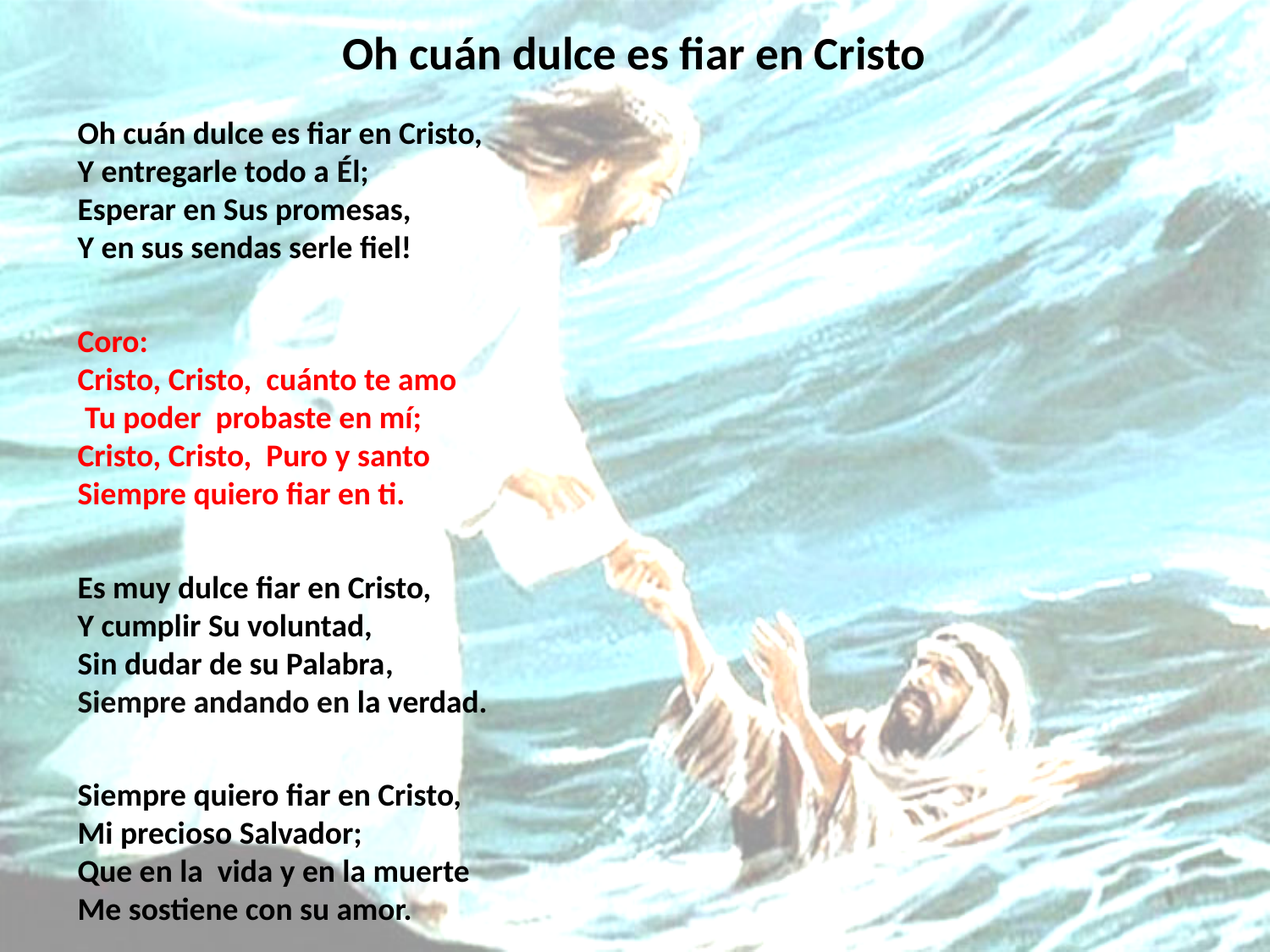

# Oh cuán dulce es fiar en Cristo
Oh cuán dulce es fiar en Cristo,  Y entregarle todo a Él;              Esperar en Sus promesas,             Y en sus sendas serle fiel!

Coro:                                              Cristo, Cristo,  cuánto te amo        Tu poder  probaste en mí; Cristo, Cristo,  Puro y santo       Siempre quiero fiar en ti.

Es muy dulce fiar en Cristo,          Y cumplir Su voluntad,                   Sin dudar de su Palabra, Siempre andando en la verdad.

Siempre quiero fiar en Cristo,  Mi precioso Salvador;                    Que en la  vida y en la muerte   Me sostiene con su amor.